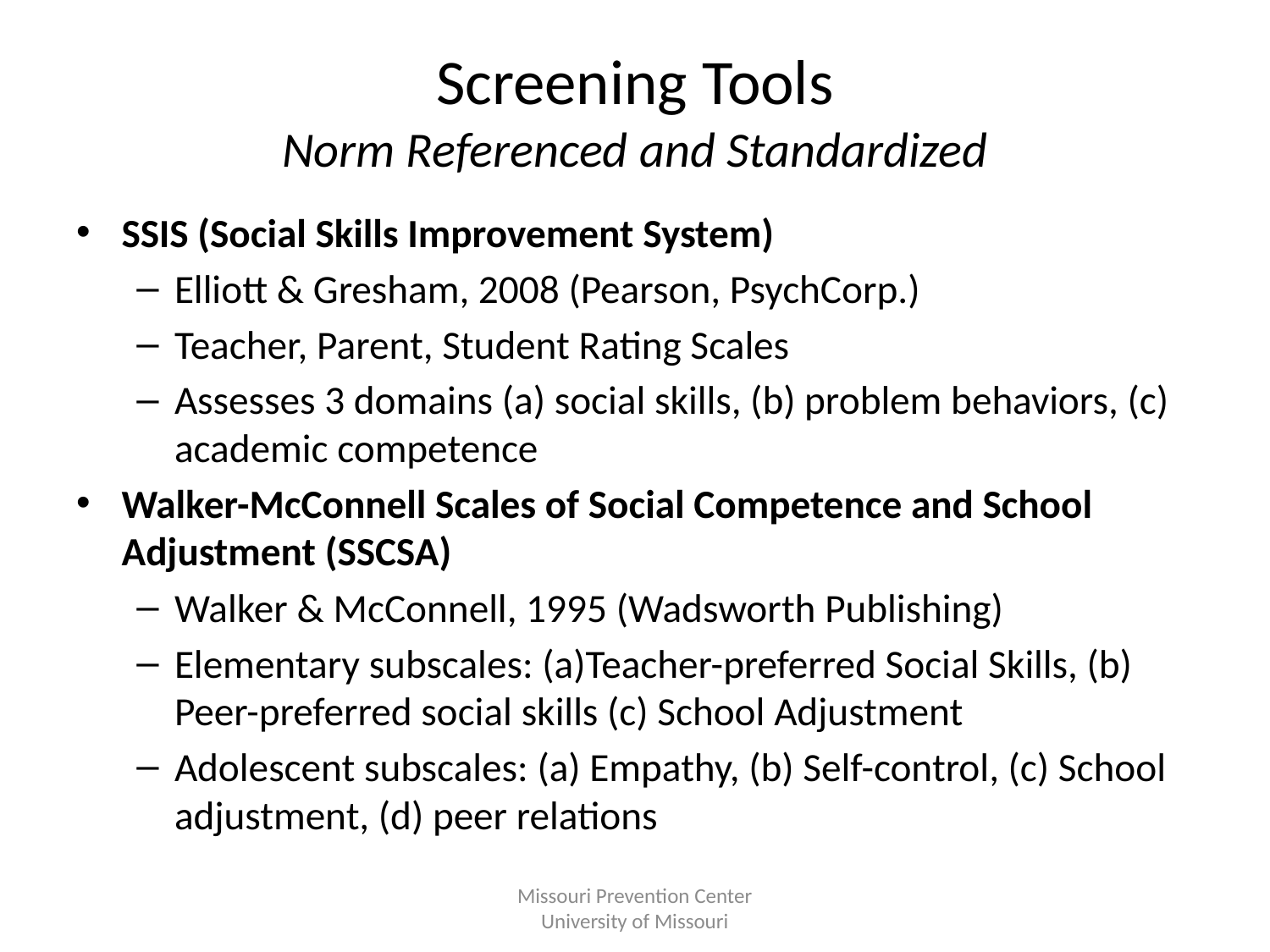

# Screening Tools Norm Referenced and Standardized
SSIS (Social Skills Improvement System)
Elliott & Gresham, 2008 (Pearson, PsychCorp.)
Teacher, Parent, Student Rating Scales
Assesses 3 domains (a) social skills, (b) problem behaviors, (c) academic competence
Walker-McConnell Scales of Social Competence and School Adjustment (SSCSA)
Walker & McConnell, 1995 (Wadsworth Publishing)
Elementary subscales: (a)Teacher-preferred Social Skills, (b) Peer-preferred social skills (c) School Adjustment
Adolescent subscales: (a) Empathy, (b) Self-control, (c) School adjustment, (d) peer relations

Missouri Prevention Center
University of Missouri